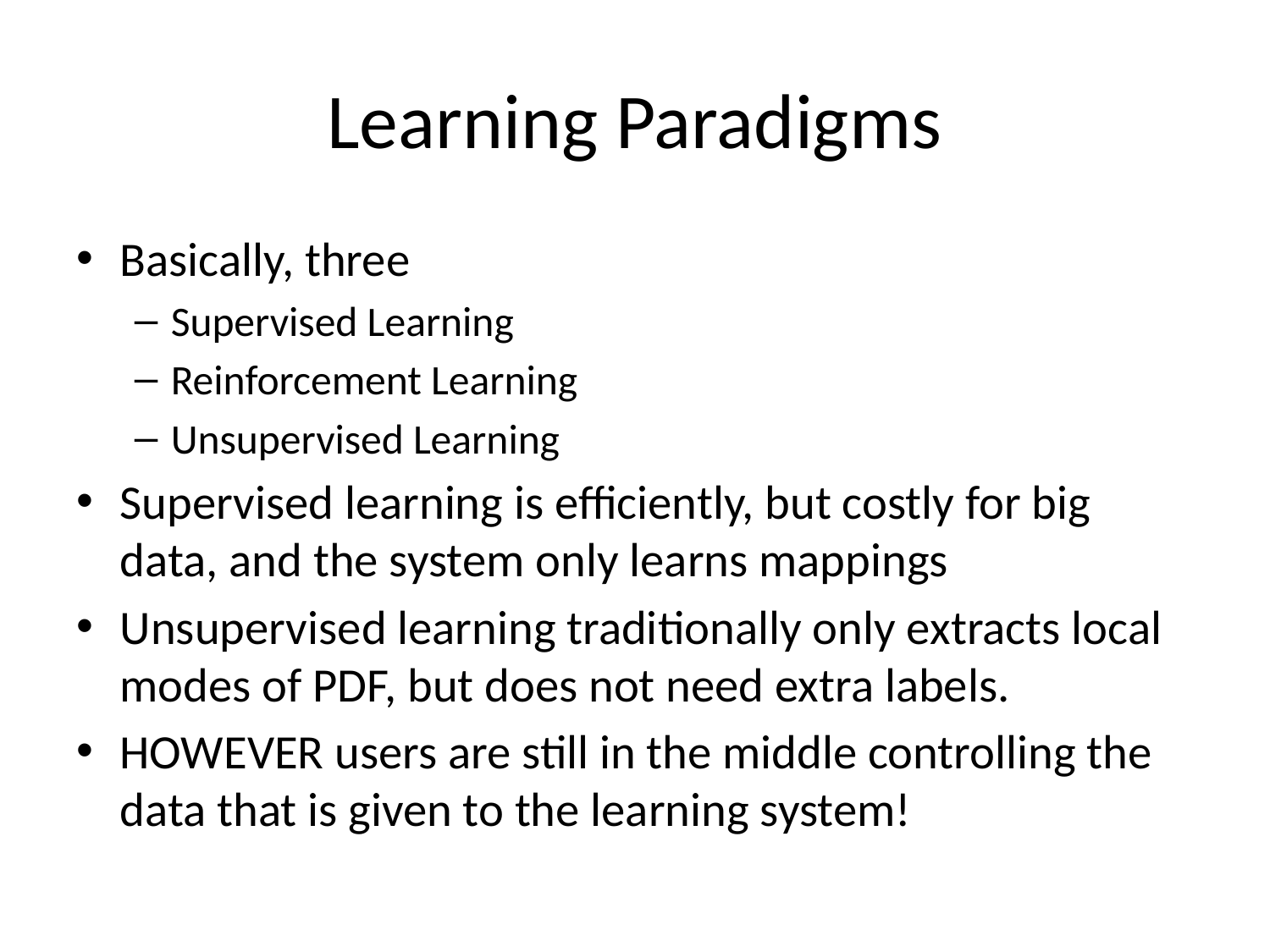

# Learning Paradigms
Basically, three
Supervised Learning
Reinforcement Learning
Unsupervised Learning
Supervised learning is efficiently, but costly for big data, and the system only learns mappings
Unsupervised learning traditionally only extracts local modes of PDF, but does not need extra labels.
HOWEVER users are still in the middle controlling the data that is given to the learning system!